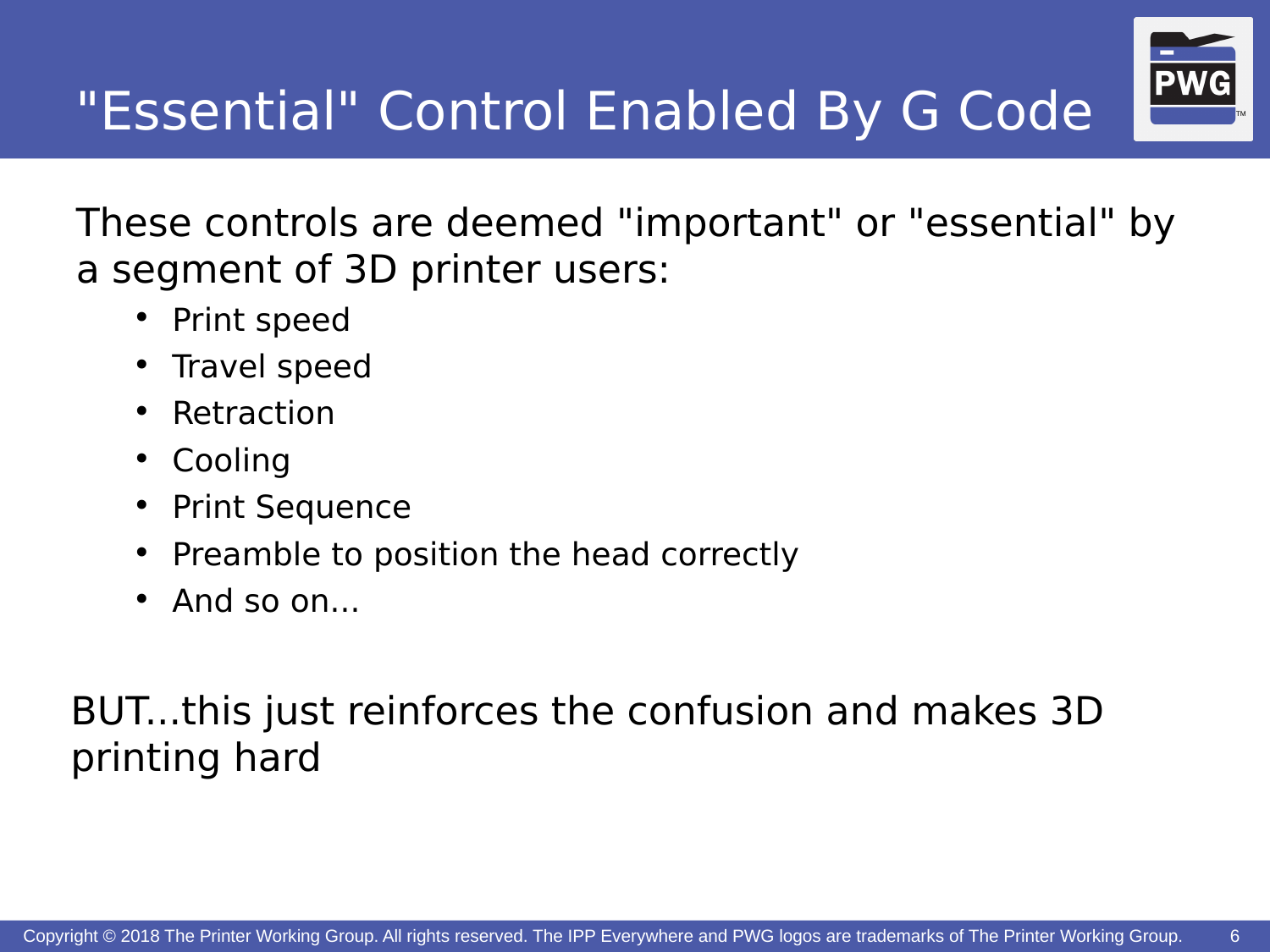

# "Essential" Control Enabled By G Code
These controls are deemed "important" or "essential" by a segment of 3D printer users:
Print speed
Travel speed
Retraction
Cooling
Print Sequence
Preamble to position the head correctly
And so on...

BUT...this just reinforces the confusion and makes 3D printing hard
6